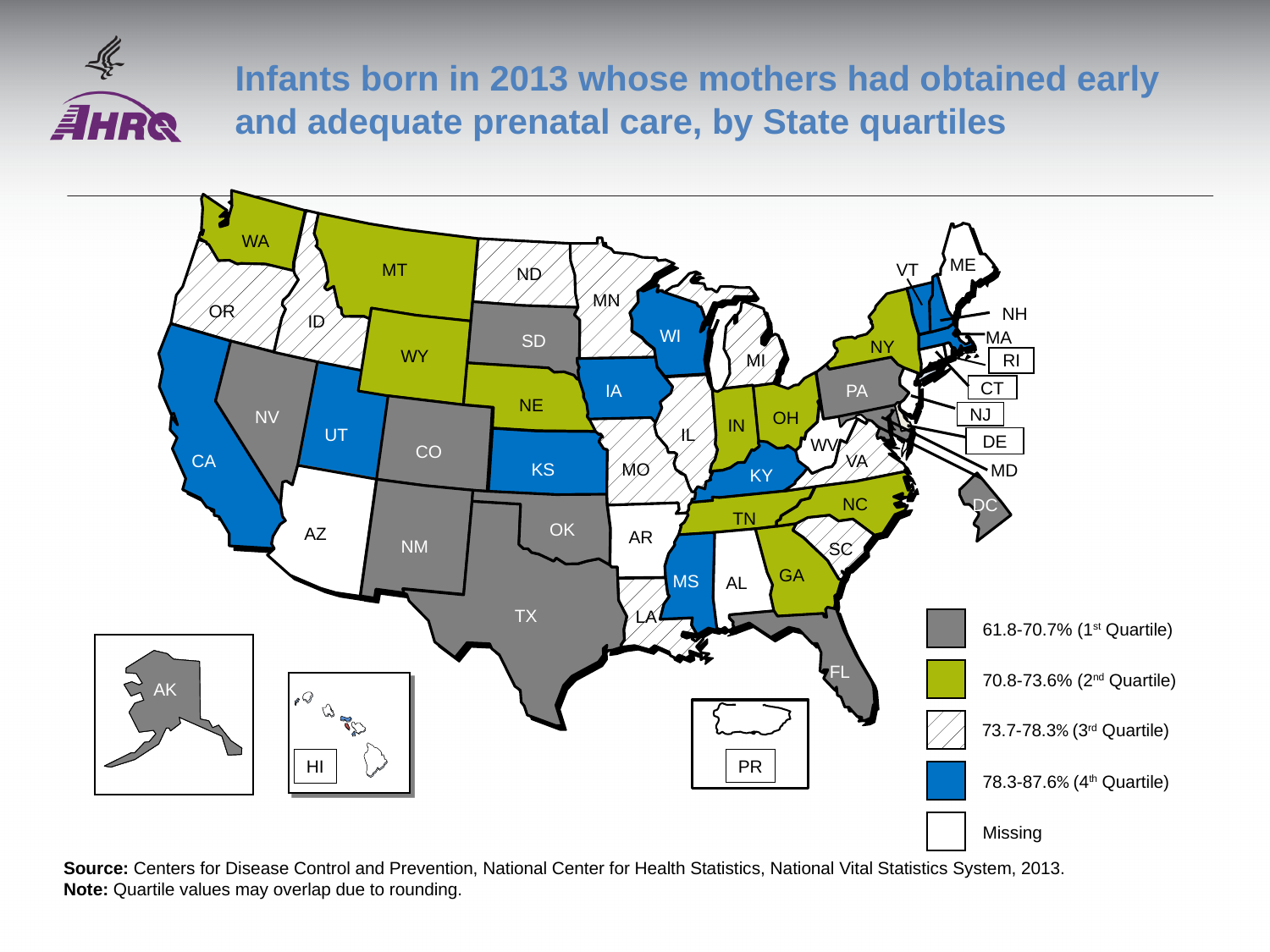

# Infants born in 2013 whose mothers had obtained early and adequate prenatal care, by State quartiles

WA

ME
MT
VT
ND

MN

OR
NH

SD
NV
OH
 IN
AR

ID

WI
MA

NY

WY

MI

RI

IA
PA

CT

NE

NJ

UT
IL

WV
DE

CO

CA
VA

KS
MO
MD
KY

NC

TN

OK

AZ

NM
SC

GA
MS
AL

TX
LA

FL

DC

 61.8-70.7% (1st Quartile)

 70.8-73.6% (2nd Quartile)

 Missing

AK

AK

HI

 73.7-78.3% (3rd Quartile)
PR

 78.3-87.6% (4th Quartile)
Source: Centers for Disease Control and Prevention, National Center for Health Statistics, National Vital Statistics System, 2013.
Note: Quartile values may overlap due to rounding.